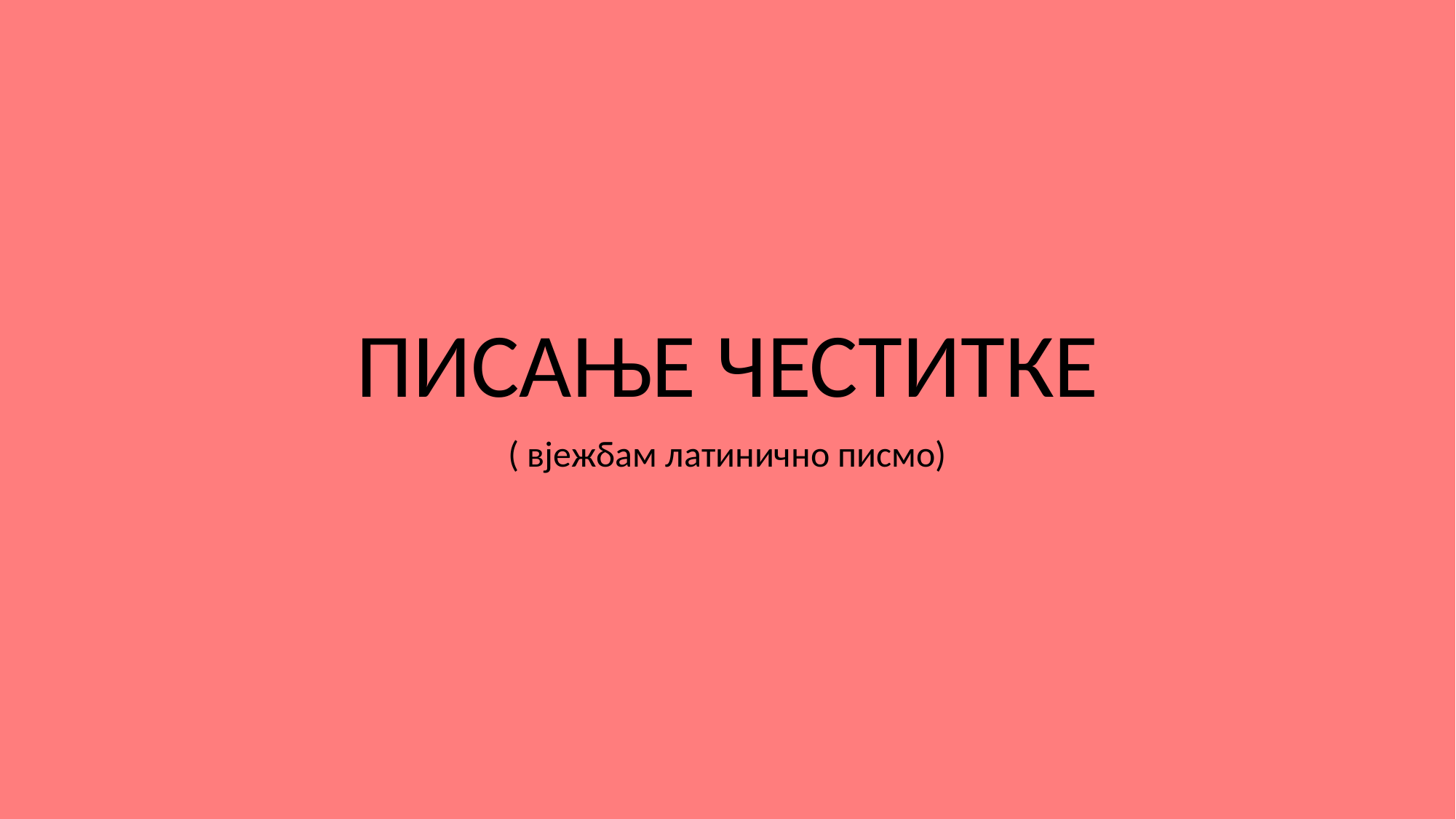

# ПИСАЊЕ ЧЕСТИТКЕ
( вјежбам латинично писмо)